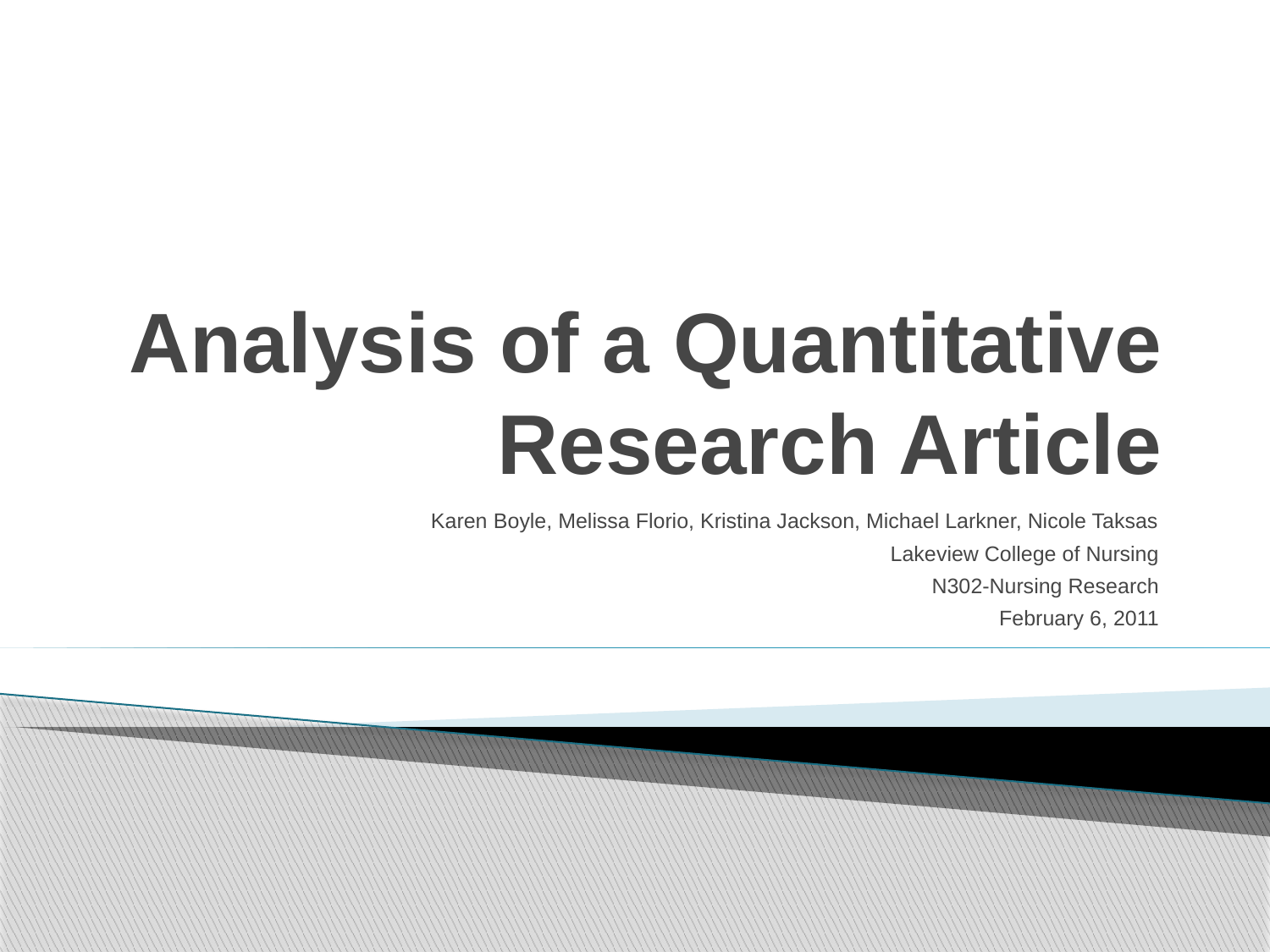

# Analysis of a Quantitative Research Article
Karen Boyle, Melissa Florio, Kristina Jackson, Michael Larkner, Nicole Taksas
Lakeview College of Nursing
N302-Nursing Research
February 6, 2011